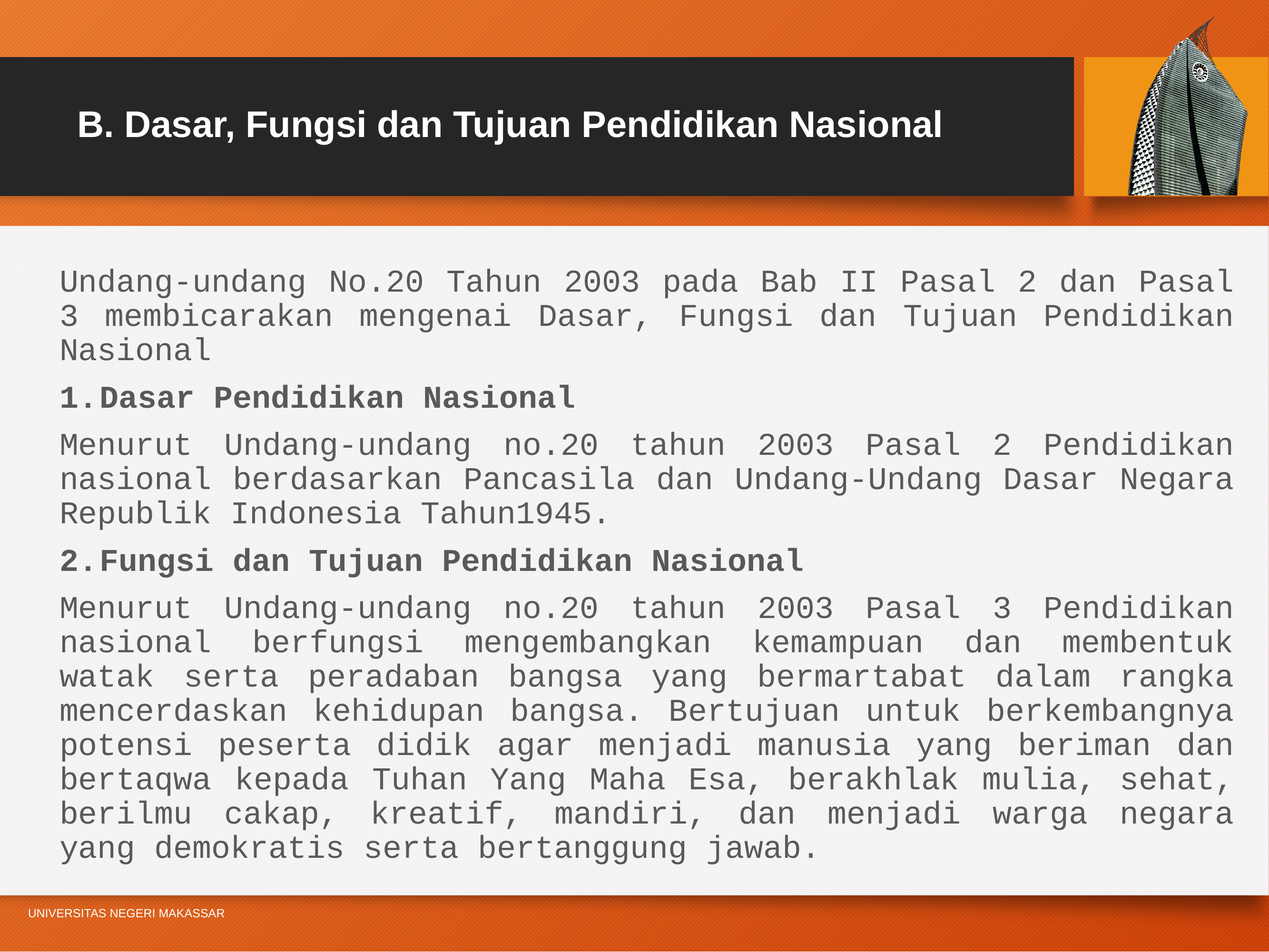

# B. Dasar, Fungsi dan Tujuan Pendidikan Nasional
Undang-undang No.20 Tahun 2003 pada Bab II Pasal 2 dan Pasal 3 membicarakan mengenai Dasar, Fungsi dan Tujuan Pendidikan Nasional
Dasar Pendidikan Nasional
Menurut Undang-undang no.20 tahun 2003 Pasal 2 Pendidikan nasional berdasarkan Pancasila dan Undang-Undang Dasar Negara Republik Indonesia Tahun1945.
Fungsi dan Tujuan Pendidikan Nasional
Menurut Undang-undang no.20 tahun 2003 Pasal 3 Pendidikan nasional berfungsi mengembangkan kemampuan dan membentuk watak serta peradaban bangsa yang bermartabat dalam rangka mencerdaskan kehidupan bangsa. Bertujuan untuk berkembangnya potensi peserta didik agar menjadi manusia yang beriman dan bertaqwa kepada Tuhan Yang Maha Esa, berakhlak mulia, sehat, berilmu cakap, kreatif, mandiri, dan menjadi warga negara yang demokratis serta bertanggung jawab.